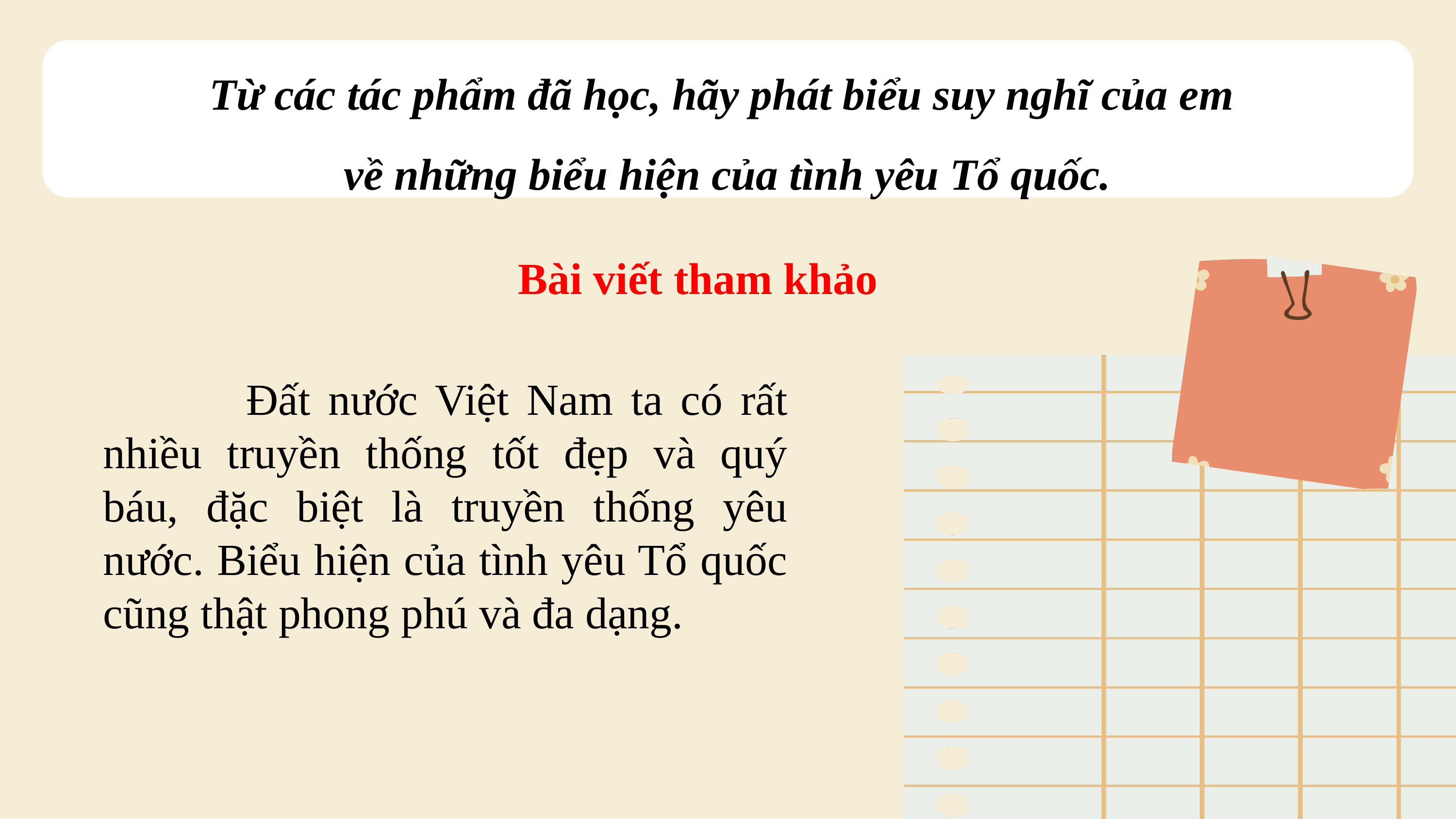

Từ các tác phẩm đã học, hãy phát biểu suy nghĩ của em
về những biểu hiện của tình yêu Tổ quốc.

Bài viết tham khảo

        Đất nước Việt Nam ta có rất nhiều truyền thống tốt đẹp và quý báu, đặc biệt là truyền thống yêu nước. Biểu hiện của tình yêu Tổ quốc cũng thật phong phú và đa dạng.